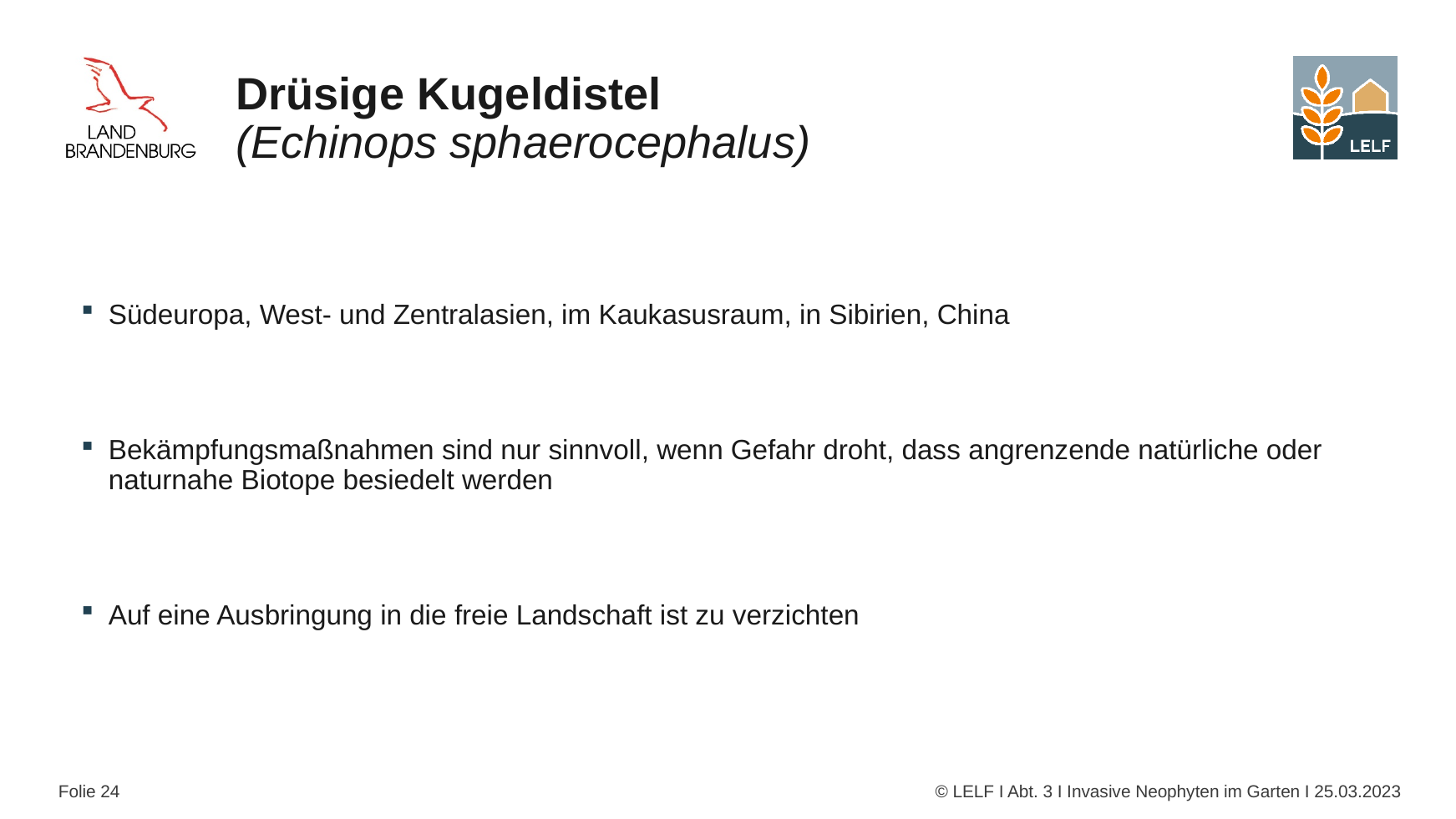

# Drüsige Kugeldistel (Echinops sphaerocephalus)
Südeuropa, West- und Zentralasien, im Kaukasusraum, in Sibirien, China

Bekämpfungsmaßnahmen sind nur sinnvoll, wenn Gefahr droht, dass angrenzende natürliche oder naturnahe Biotope besiedelt werden

Auf eine Ausbringung in die freie Landschaft ist zu verzichten